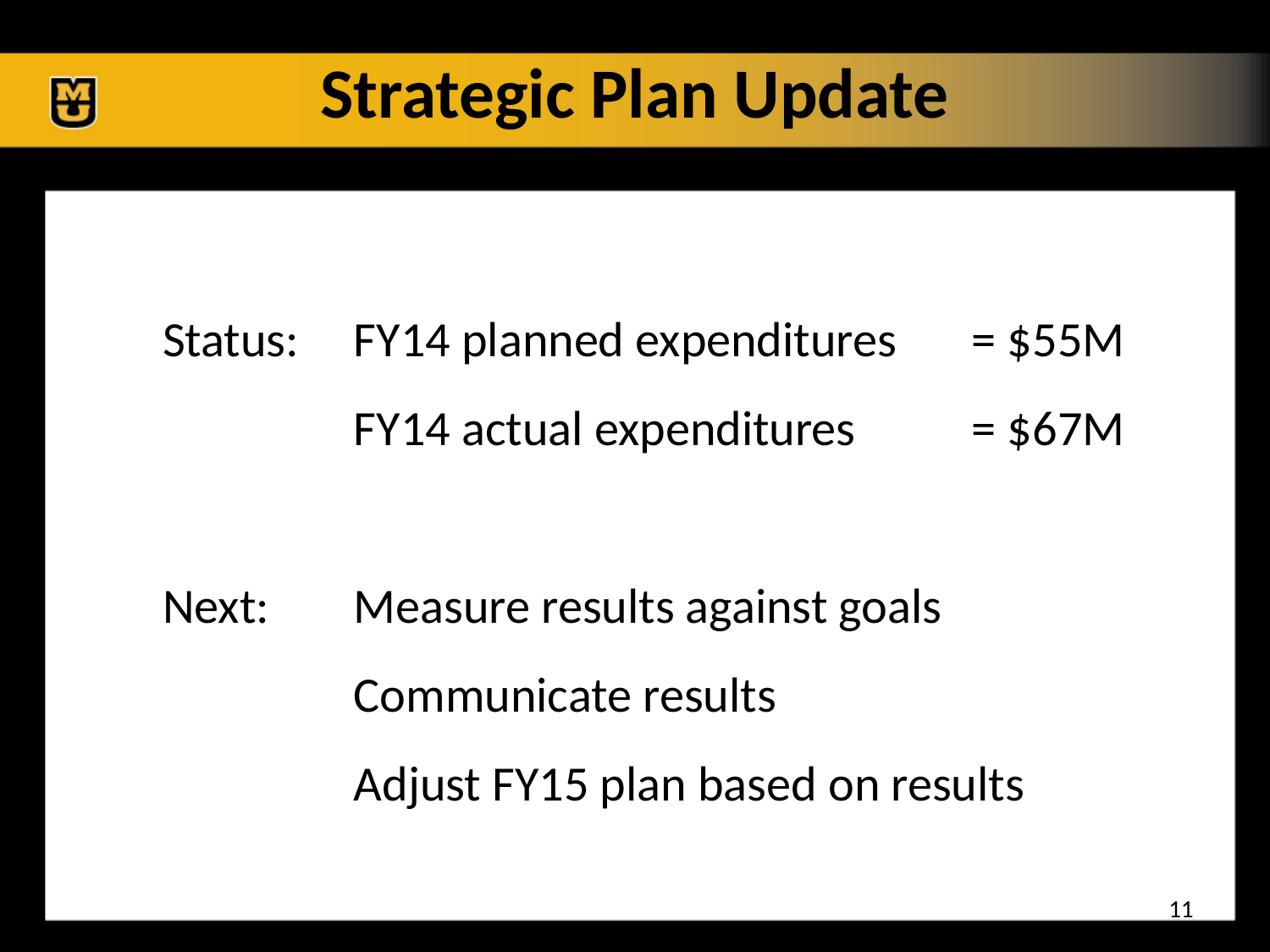

# Strategic Plan Update

Status:	FY14 planned expenditures	= $55M
	FY14 actual expenditures	= $67M

Next:	Measure results against goals
	Communicate results
	Adjust FY15 plan based on results

11